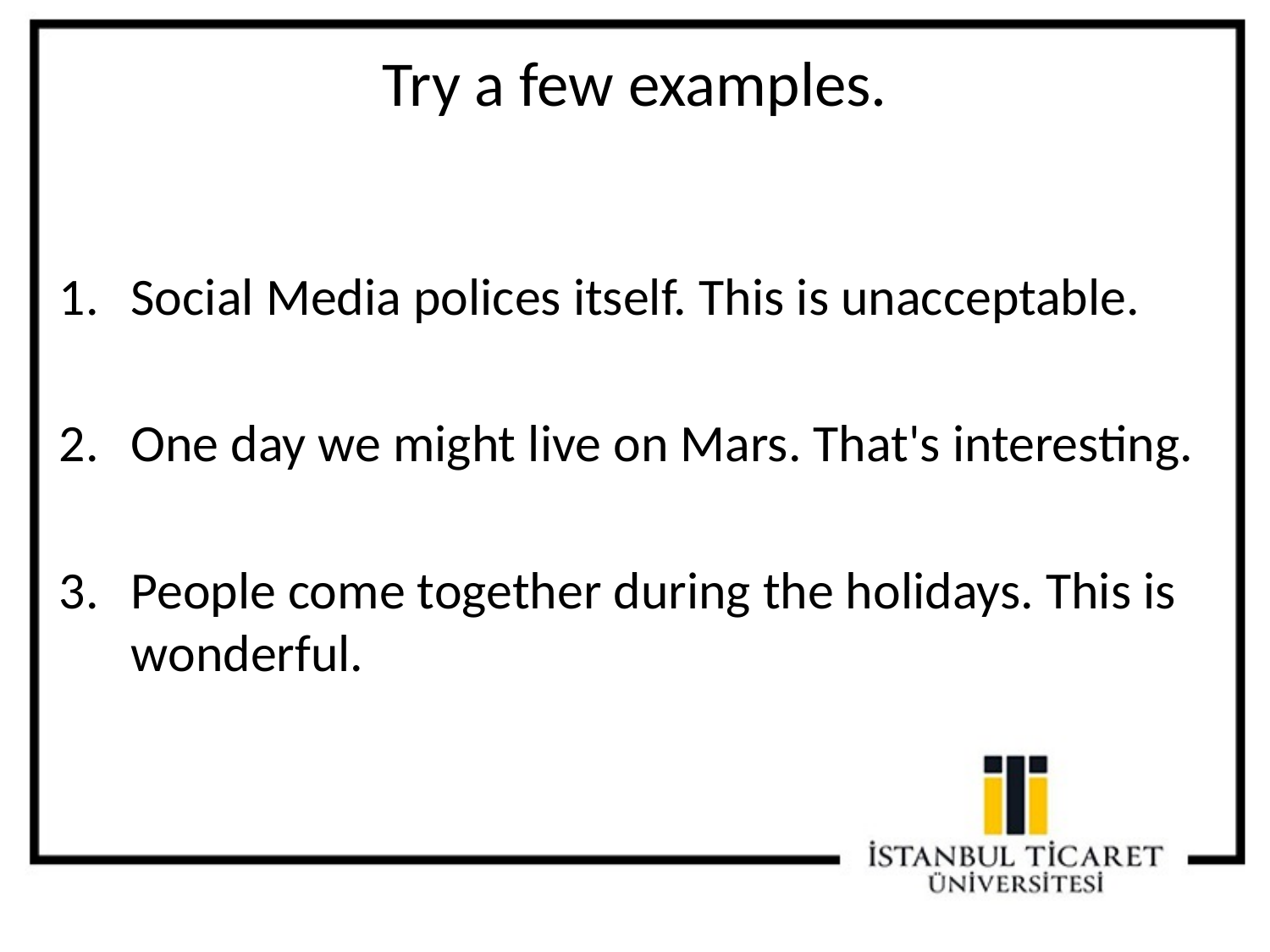

Try a few examples.
Social Media polices itself. This is unacceptable.

One day we might live on Mars. That's interesting.

People come together during the holidays. This is wonderful.